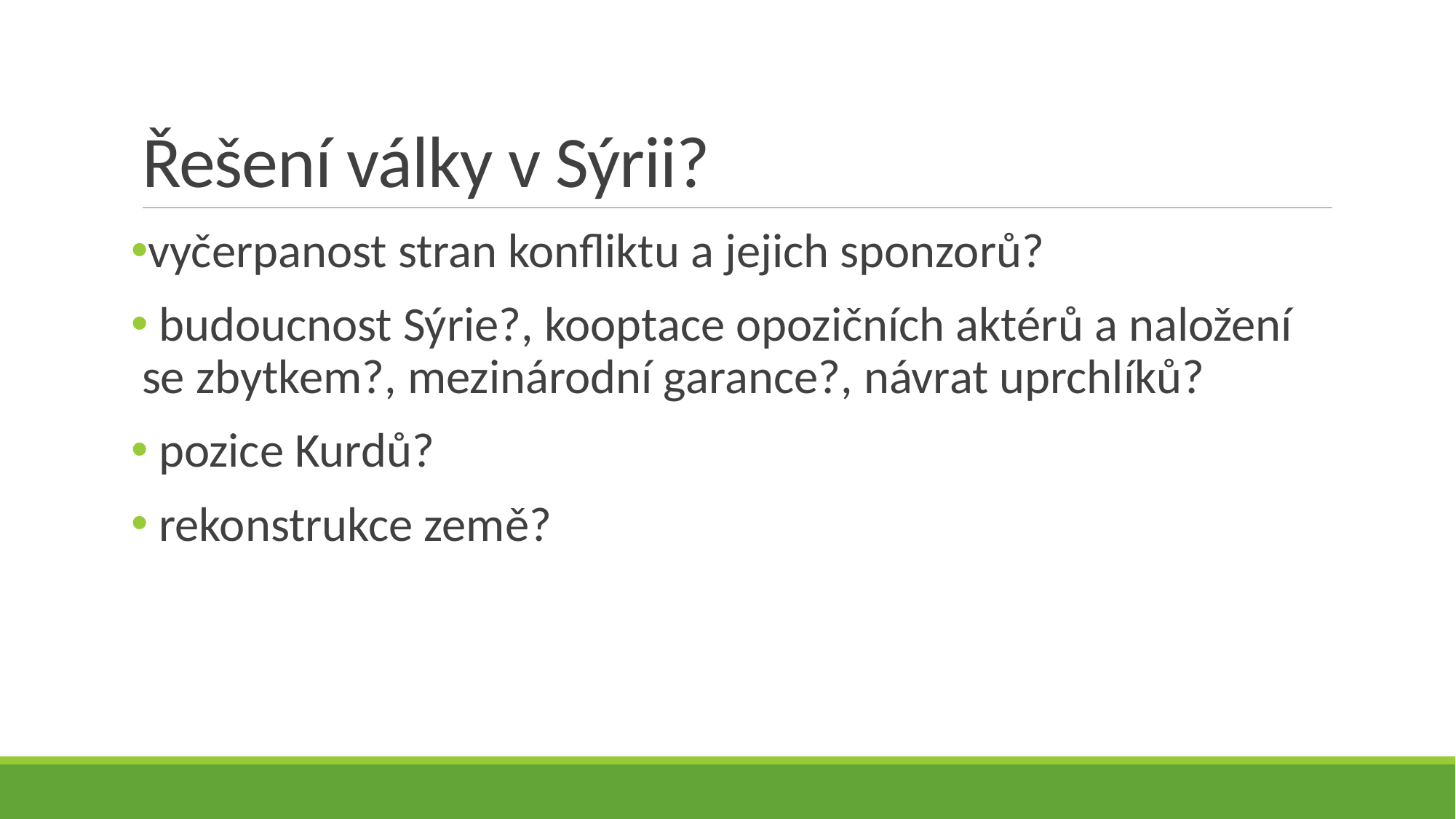

# Řešení války v Sýrii?
vyčerpanost stran konfliktu a jejich sponzorů?
 budoucnost Sýrie?, kooptace opozičních aktérů a naložení se zbytkem?, mezinárodní garance?, návrat uprchlíků?
 pozice Kurdů?
 rekonstrukce země?